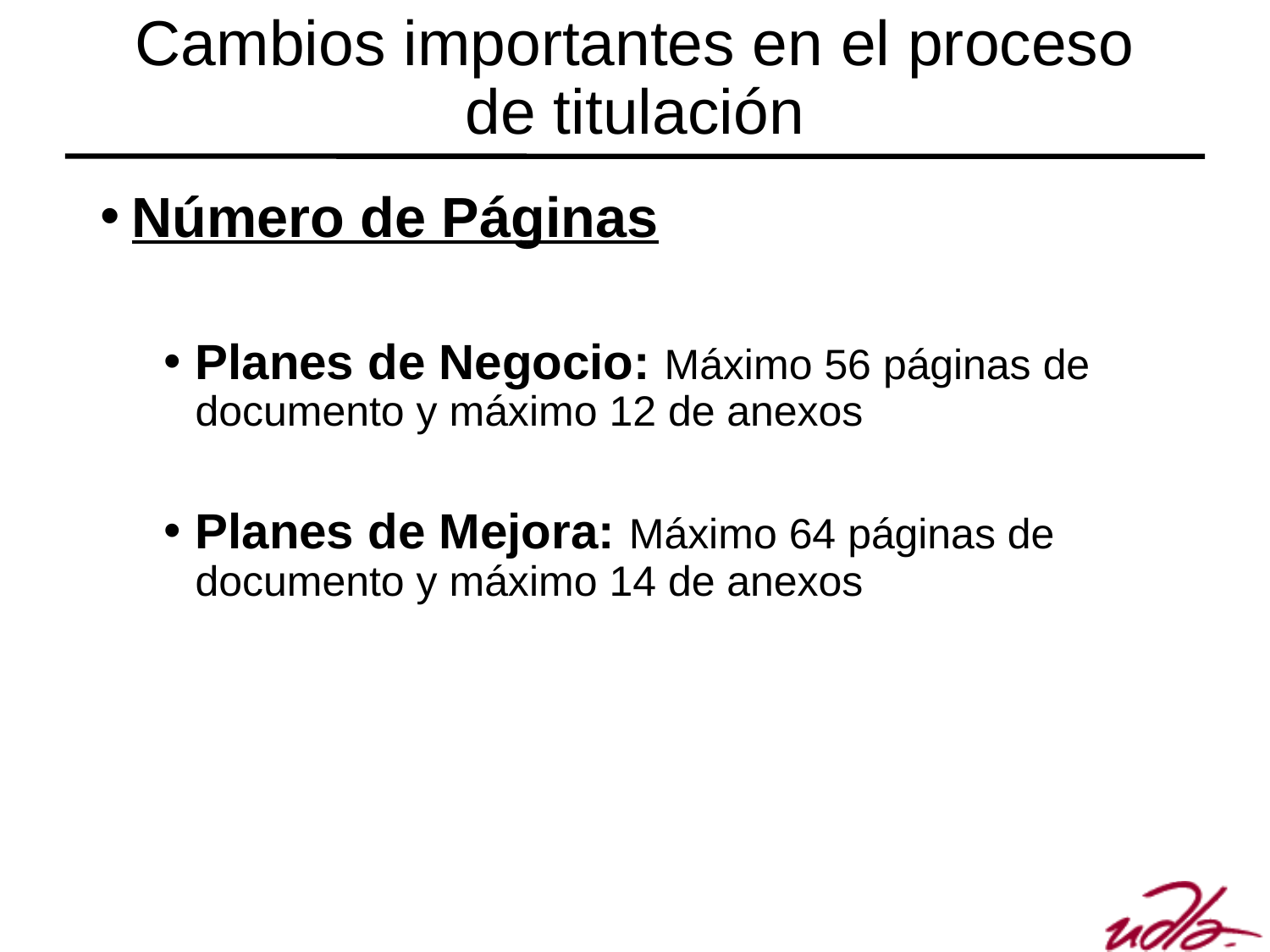

# Cambios importantes en el proceso de titulación
Número de Páginas

Planes de Negocio: Máximo 56 páginas de documento y máximo 12 de anexos

Planes de Mejora: Máximo 64 páginas de documento y máximo 14 de anexos